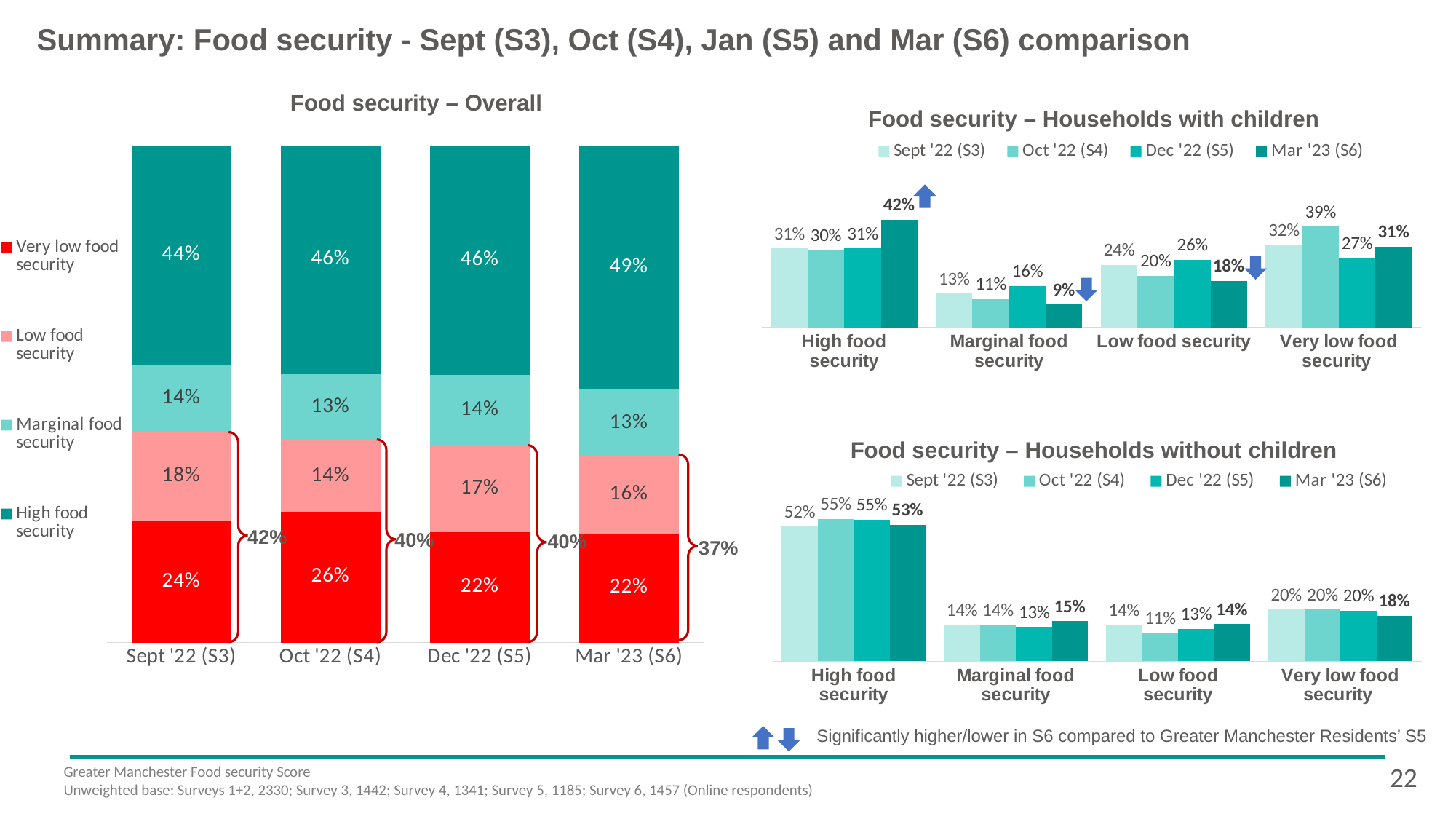

# Summary: Food security - Sept (S3), Oct (S4), Jan (S5) and Mar (S6) comparison
Food security – Overall
Food security – Households with children

### Chart

| Category | Very low food security | Low food security  | Marginal food security | High food security |
|---|---|---|---|---|
| Sept '22 (S3) | 0.24431104549530236 | 0.17883313320887761 | 0.1356878528360044 | 0.441167968459816 |
| Oct '22 (S4) | 0.26302245966292703 | 0.14307490051367713 | 0.13299920860401493 | 0.4609034312193824 |
| Dec '22 (S5) | 0.22169950624541127 | 0.17409173805137576 | 0.14260380217686733 | 0.4616049535263493 |
| Mar '23 (S6) | 0.21934322751769308 | 0.15511449382682127 | 0.13389373944831776 | 0.49164853920716933 |

### Chart

| Category | Sept '22 (S3) | Oct '22 (S4) | Dec '22 (S5) | Mar '23 (S6) |
|---|---|---|---|---|
| High food security | 0.3054570797651955 | 0.3 | 0.3055664617273272 | 0.416977600970371 |
| Marginal food security | 0.1319382935119315 | 0.11 | 0.16192997935606754 | 0.08971709425425127 |
| Low food security | 0.24245233376173228 | 0.2 | 0.26277167737596363 | 0.1798703029652765 |
| Very low food security  | 0.32015229296114184 | 0.39 | 0.26973188154064354 | 0.3134350018101015 |

Food security – Households without children

### Chart

| Category | Sept '22 (S3) | Oct '22 (S4) | Dec '22 (S5) | Mar '23 (S6) |
|---|---|---|---|---|
| High food security | 0.52 | 0.55 | 0.5460502820935119 | 0.5264288805278409 |
| Marginal food security | 0.14 | 0.14 | 0.13214480989215086 | 0.15447040333566997 |
| Low food security | 0.14 | 0.11 | 0.1260996911708778 | 0.1435836960112856 |
| Very low food security  | 0.2 | 0.2 | 0.19570521684346404 | 0.17551702012520554 |
42%
40%
40%
37%
Significantly higher/lower in S6 compared to Greater Manchester Residents’ S5

22
Greater Manchester Food security Score
Unweighted base: Surveys 1+2, 2330; Survey 3, 1442; Survey 4, 1341; Survey 5, 1185; Survey 6, 1457 (Online respondents)